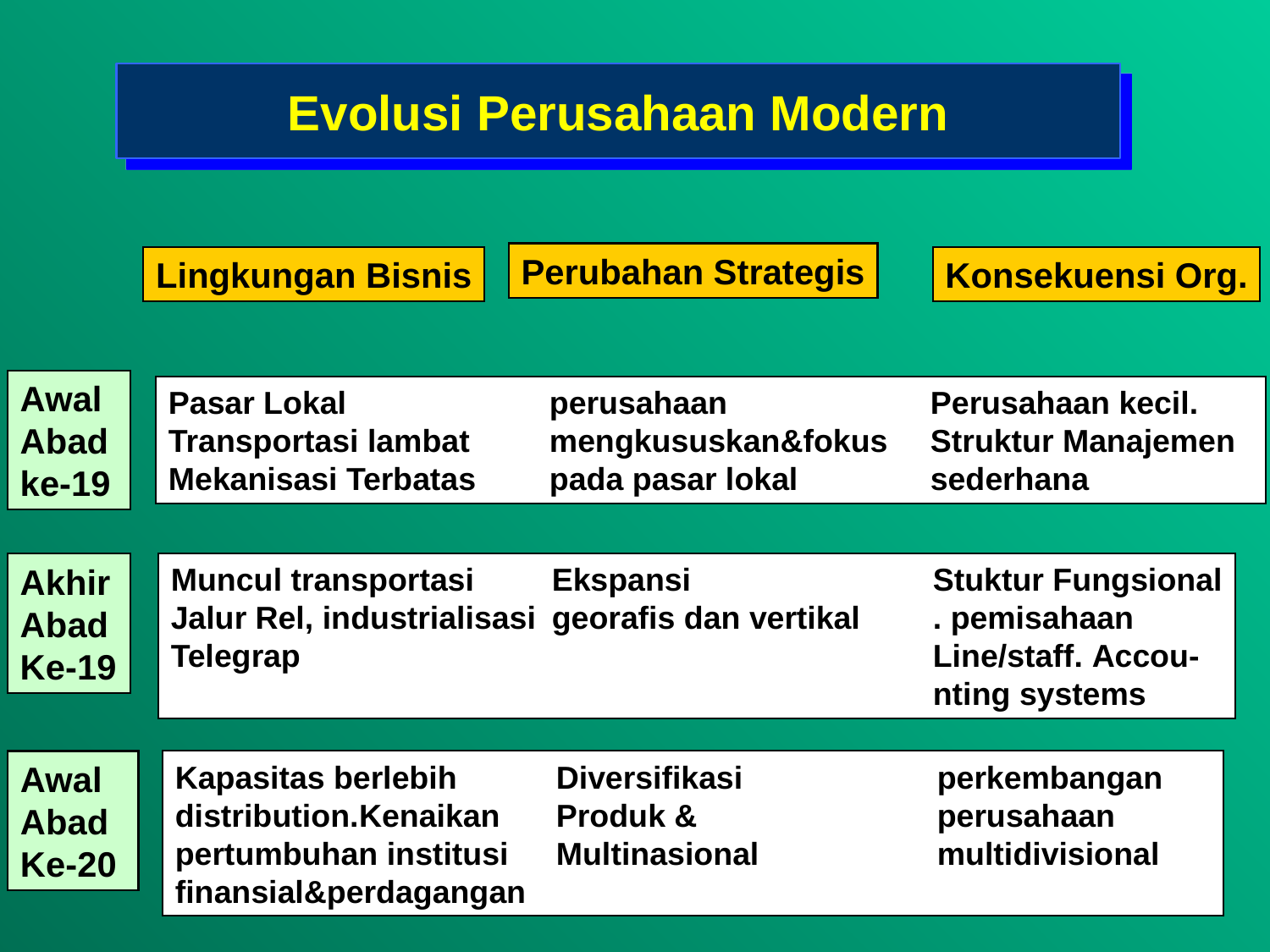

# Evolusi Perusahaan Modern
Perubahan Strategis
Lingkungan Bisnis
Konsekuensi Org.
Awal
Abad
ke-19
Pasar Lokal     		perusahaan 		Perusahaan kecil.
Transportasi lambat	mengkususkan&fokus 	Struktur Manajemen
Mekanisasi Terbatas	pada pasar lokal		sederhana
Akhir
Abad
Ke-19
Muncul transportasi	Ekspansi 		Stuktur Fungsional
Jalur Rel, industrialisasi 	georafis dan vertikal	. pemisahaan
Telegrap					Line/staff. Accou-
						nting systems
Awal
Abad
Ke-20
Kapasitas berlebih 	Diversifikasi		perkembangan
distribution.Kenaikan	Produk &		perusahaan
pertumbuhan institusi	Multinasional 		multidivisional
finansial&perdagangan